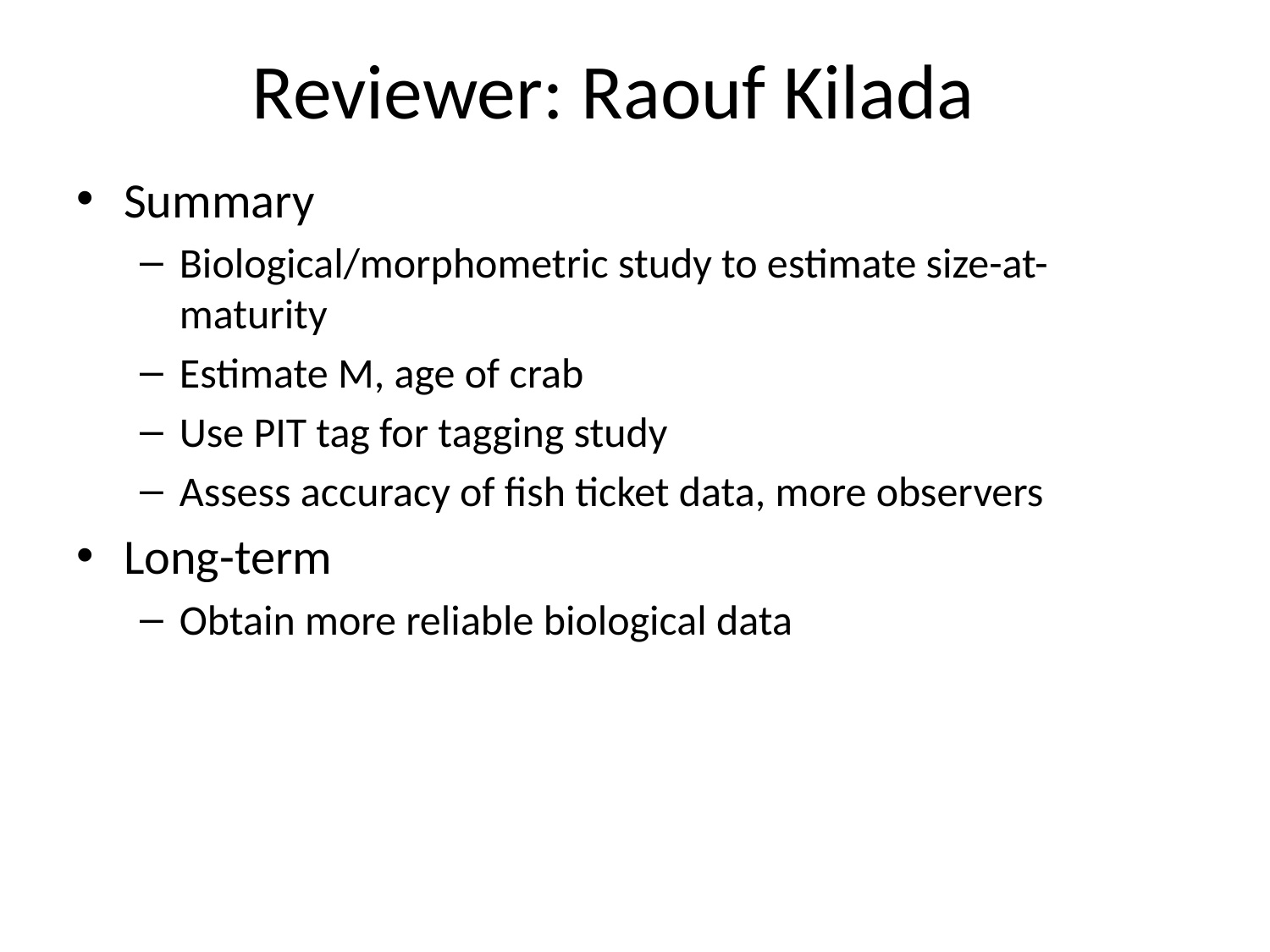

# Reviewer: Raouf Kilada
Summary
Biological/morphometric study to estimate size-at-maturity
Estimate M, age of crab
Use PIT tag for tagging study
Assess accuracy of fish ticket data, more observers
Long-term
Obtain more reliable biological data